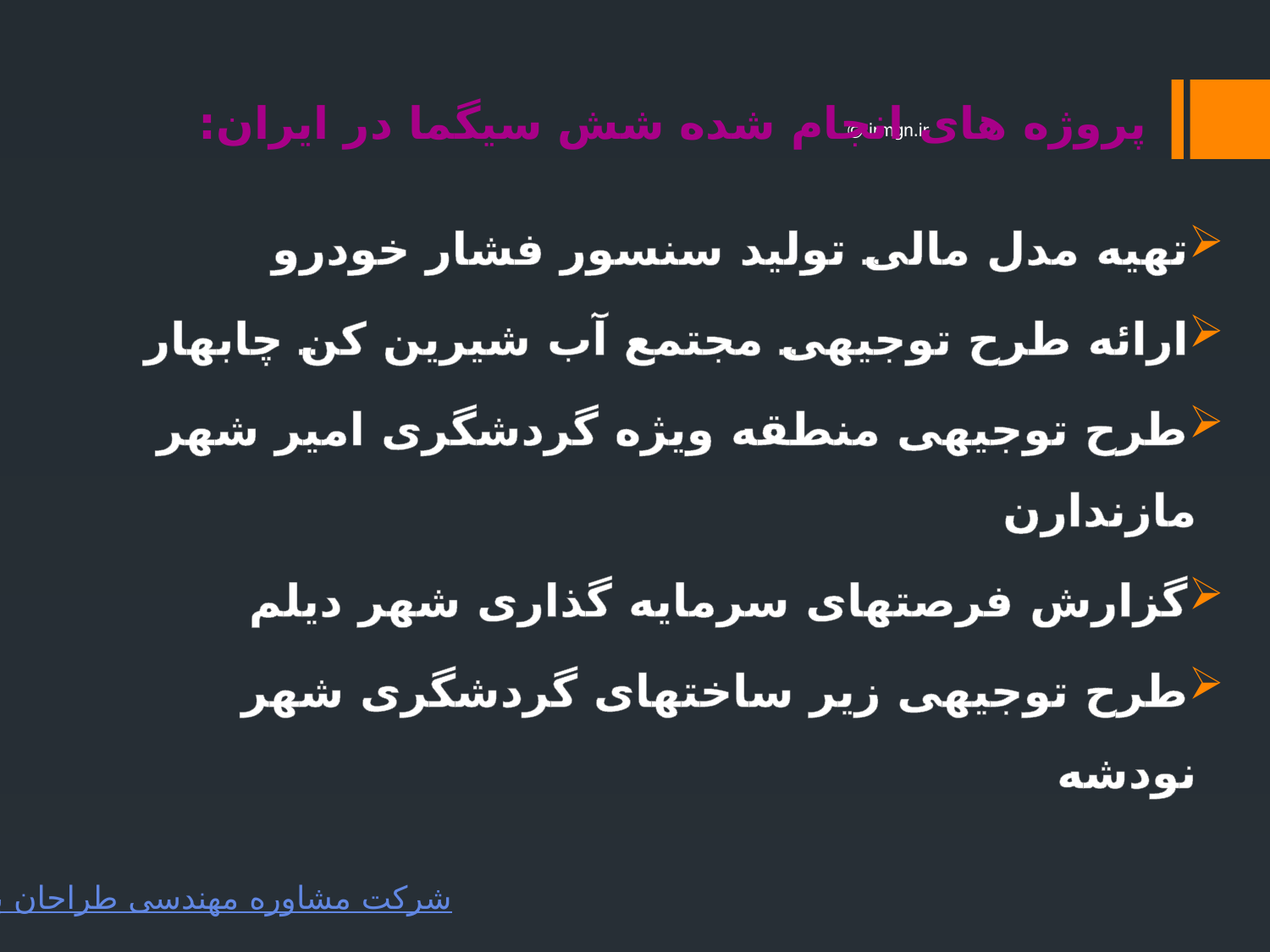

# پروژه های انجام شده شش سیگما در ایران:
© irmgn.ir
تهیه مدل مالی تولید سنسور فشار خودرو
ارائه طرح توجیهی مجتمع آب شیرین کن چابهار
طرح توجیهی منطقه ویژه گردشگری امیر شهر مازندارن
گزارش فرصتهای سرمایه گذاری شهر دیلم
طرح توجیهی زیر ساختهای گردشگری شهر نودشه
شرکت مشاوره مهندسی طراحان بهینه